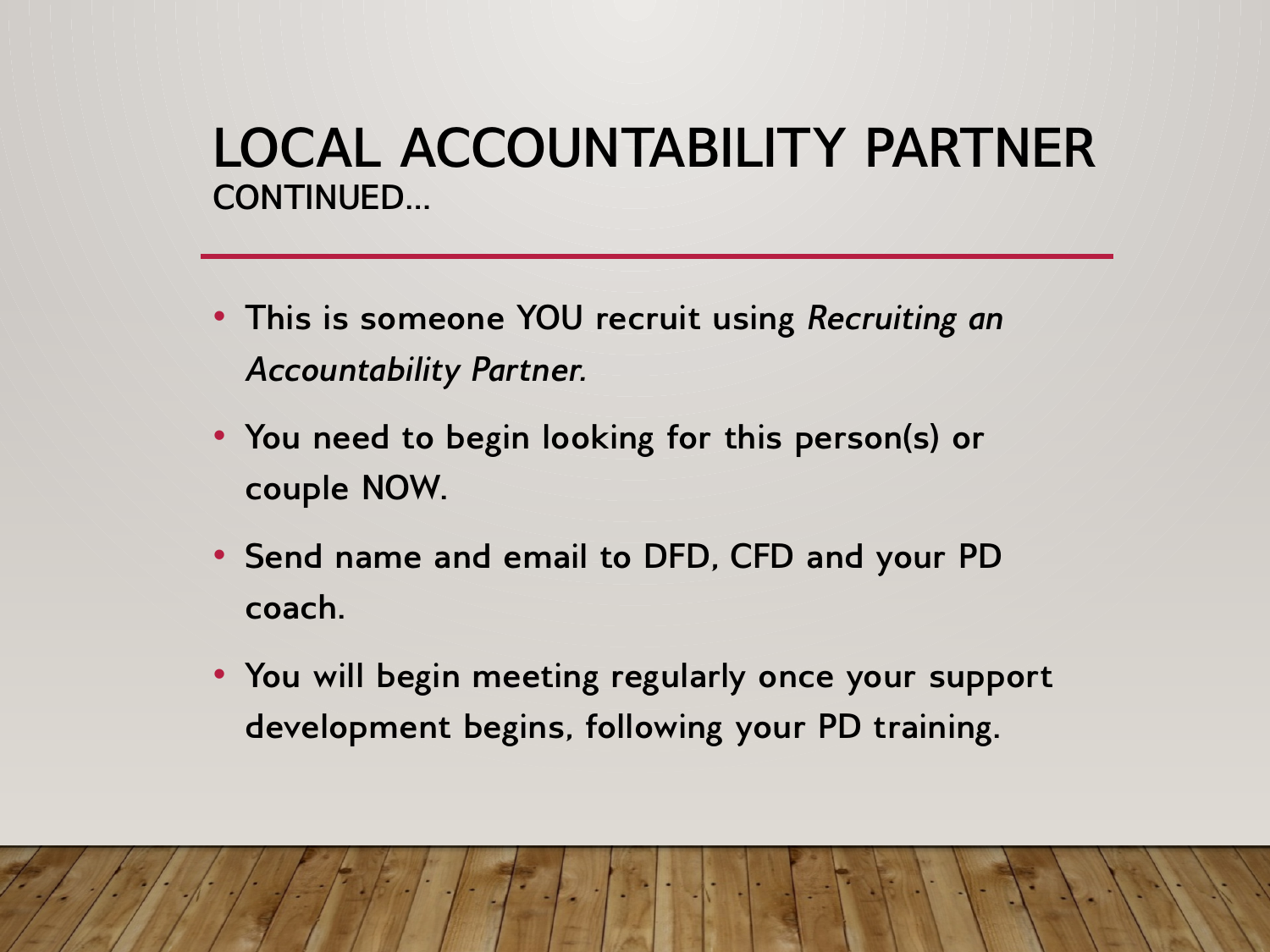

# Local accountability partner continued…
This is someone YOU recruit using Recruiting an Accountability Partner.
You need to begin looking for this person(s) or couple NOW.
Send name and email to DFD, CFD and your PD coach.
You will begin meeting regularly once your support development begins, following your PD training.